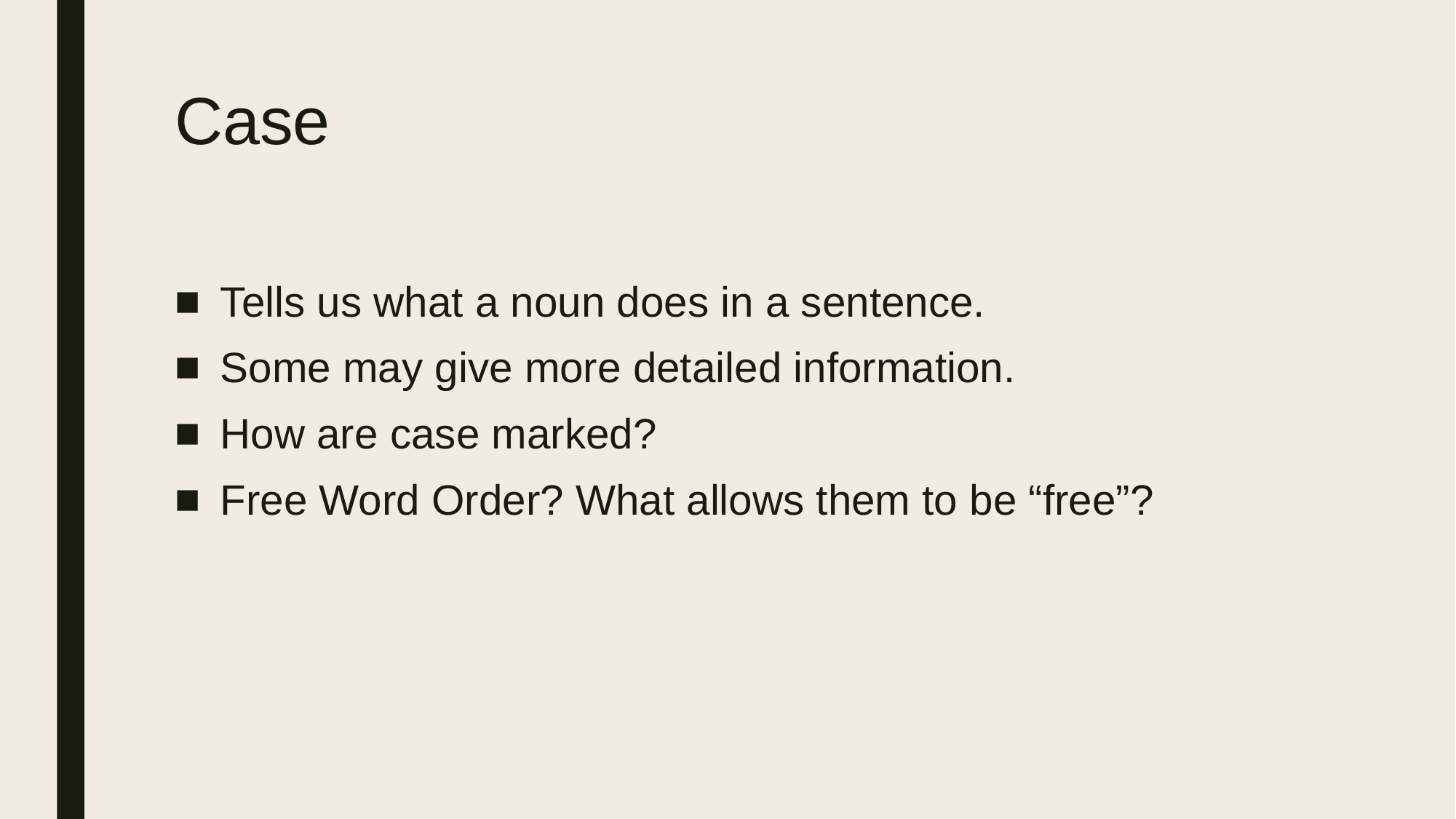

# Case
Tells us what a noun does in a sentence.
Some may give more detailed information.
How are case marked?
Free Word Order? What allows them to be “free”?